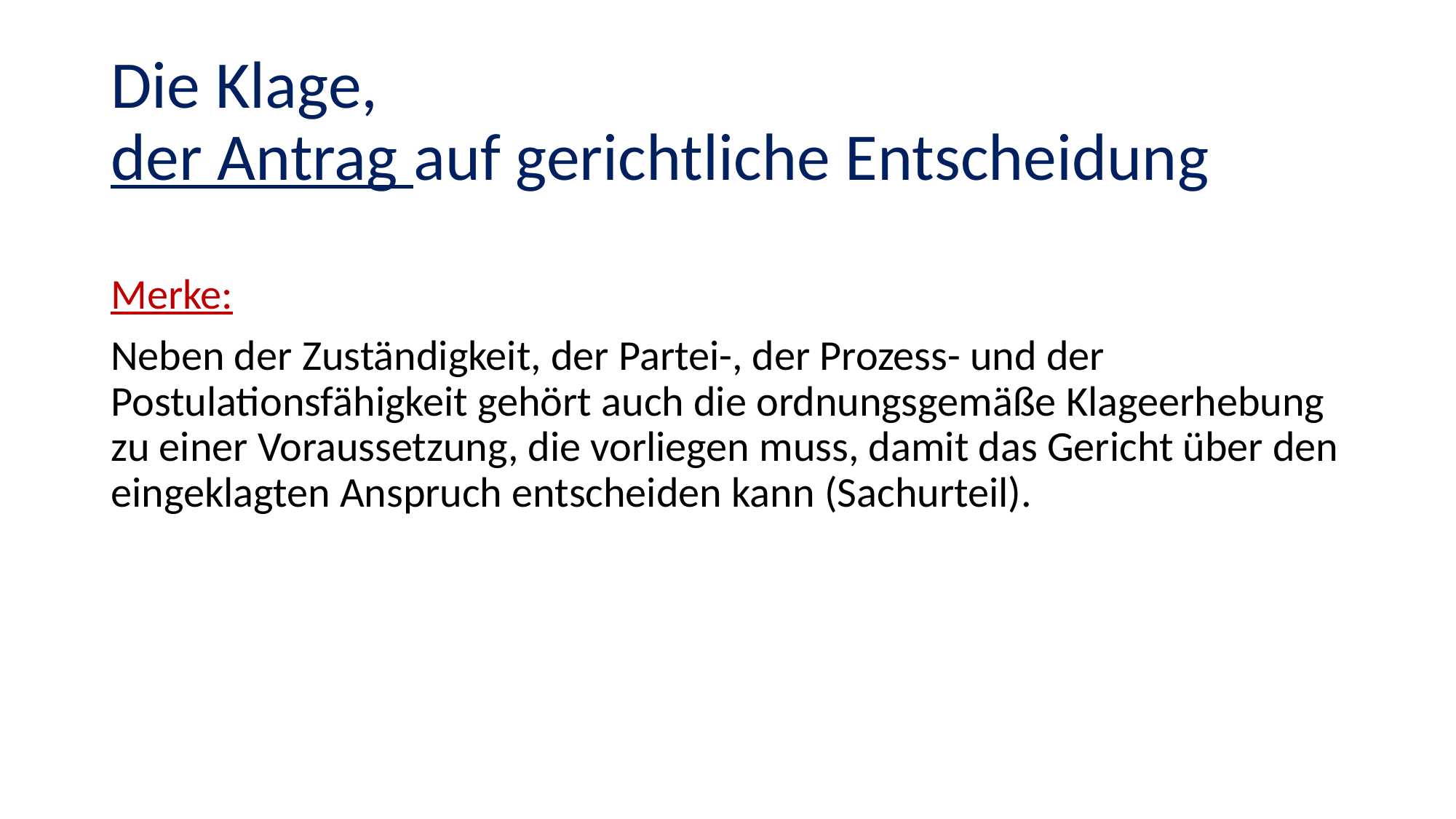

# Die Klage, der Antrag auf gerichtliche Entscheidung
Merke:
Neben der Zuständigkeit, der Partei-, der Prozess- und der Postulationsfähigkeit gehört auch die ordnungsgemäße Klageerhebung zu einer Voraussetzung, die vorliegen muss, damit das Gericht über den eingeklagten Anspruch entscheiden kann (Sachurteil).